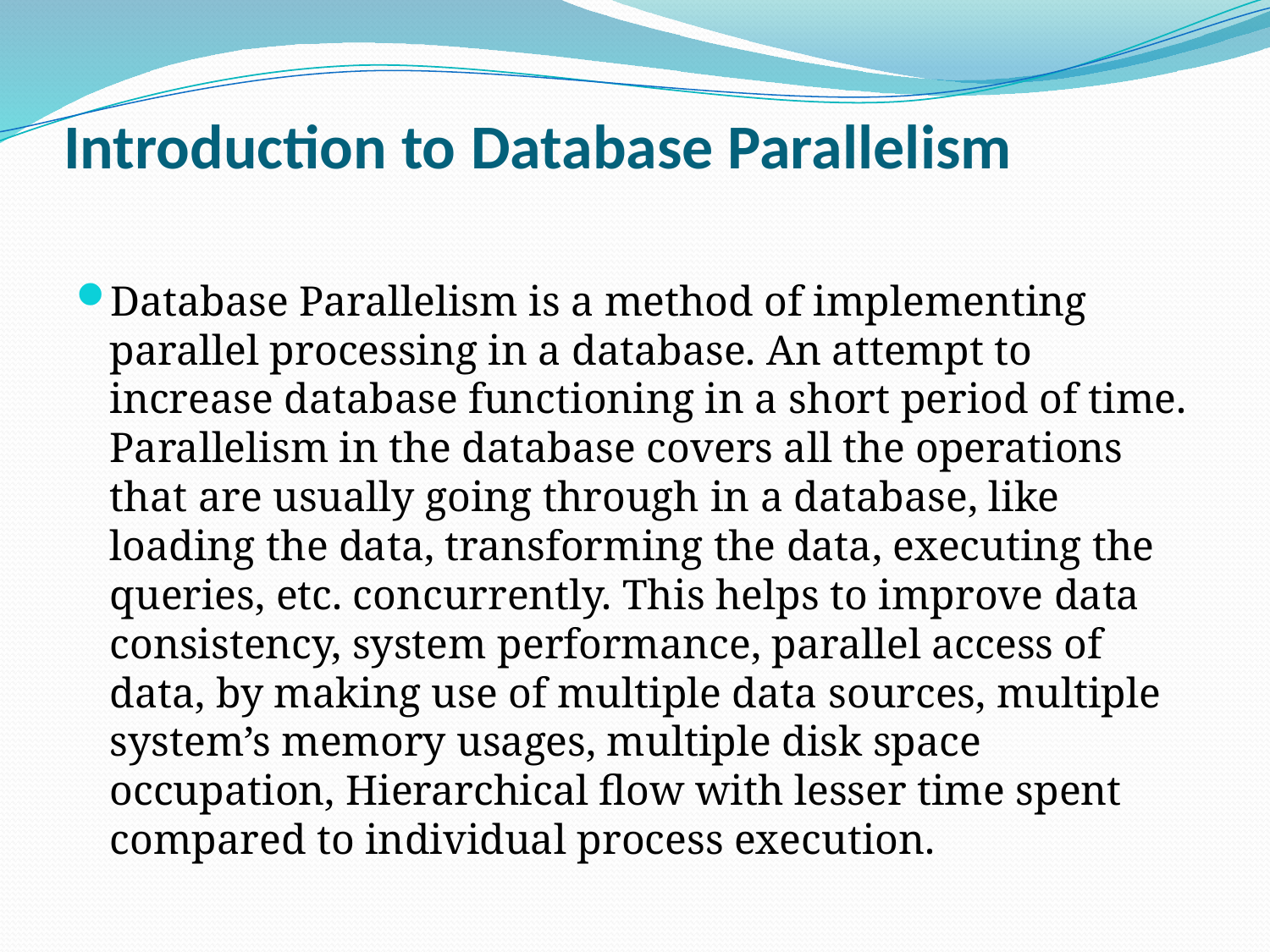

# Introduction to Database Parallelism
Database Parallelism is a method of implementing parallel processing in a database. An attempt to increase database functioning in a short period of time. Parallelism in the database covers all the operations that are usually going through in a database, like loading the data, transforming the data, executing the queries, etc. concurrently. This helps to improve data consistency, system performance, parallel access of data, by making use of multiple data sources, multiple system’s memory usages, multiple disk space occupation, Hierarchical flow with lesser time spent compared to individual process execution.